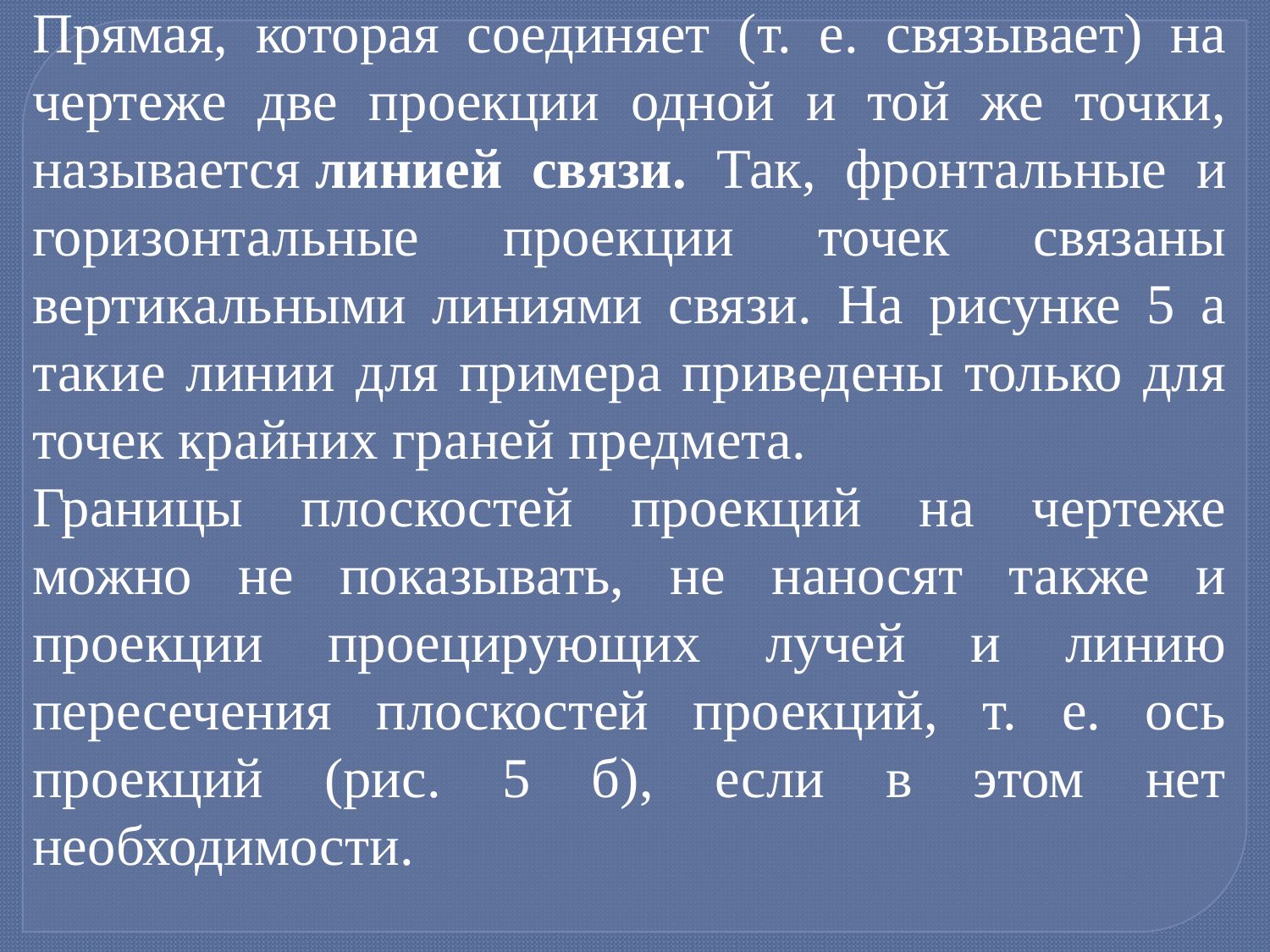

Прямая, которая соединяет (т. е. связывает) на чертеже две проекции одной и той же точки, называется линией связи. Так, фронтальные и горизонтальные проекции точек связаны вертикальными линиями связи. На рисунке 5 а такие линии для примера приведены только для точек крайних граней предмета.
Границы плоскостей проекций на чертеже можно не показывать, не наносят также и проекции проецирующих лучей и линию пересечения плоскостей проекций, т. е. ось проекций (рис. 5 б), если в этом нет необходимости.